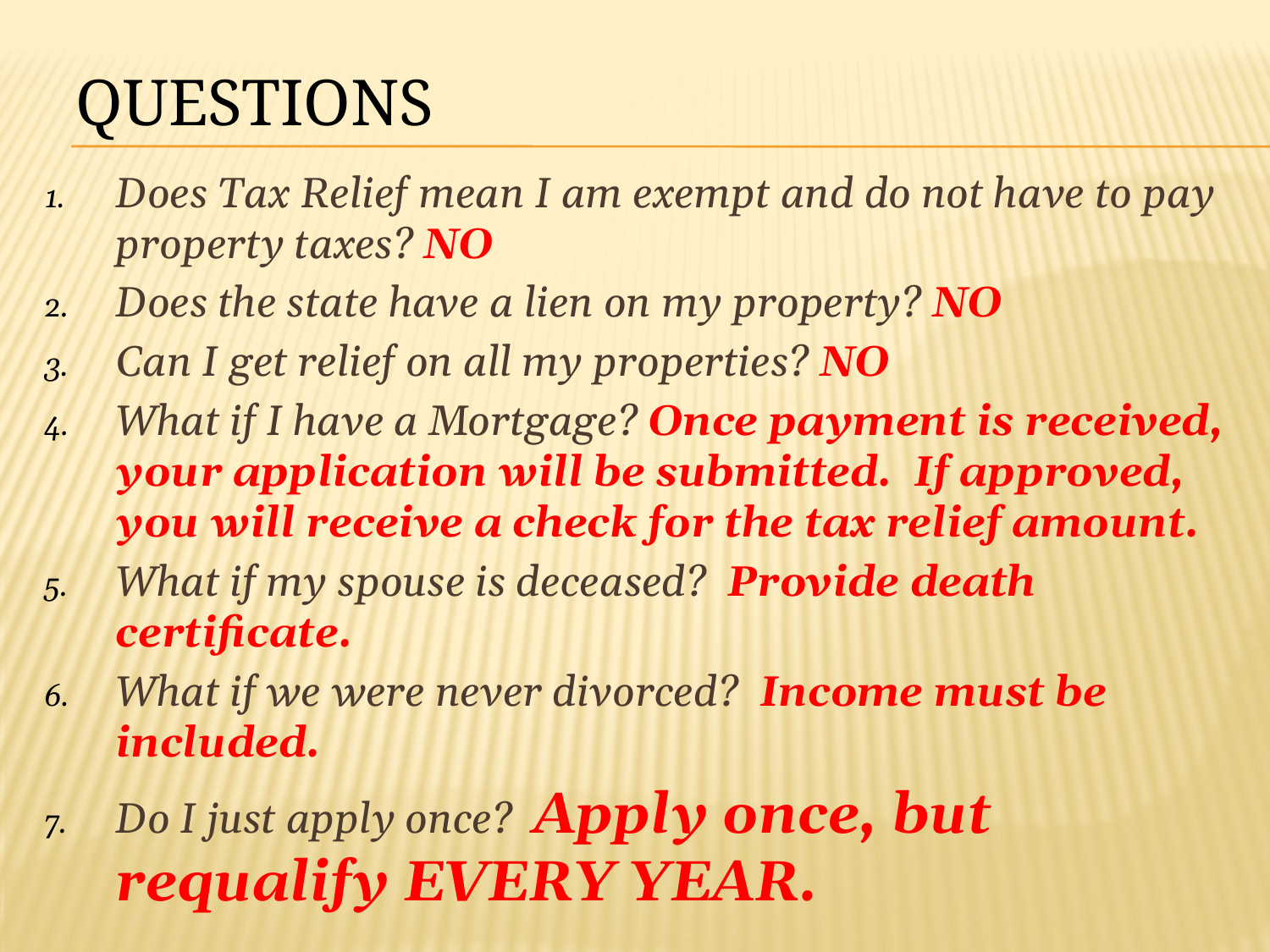

# Questions
Does Tax Relief mean I am exempt and do not have to pay property taxes? NO
Does the state have a lien on my property? NO
Can I get relief on all my properties? NO
What if I have a Mortgage? Once payment is received, your application will be submitted.  If approved,  you will receive a check for the tax relief amount.
What if my spouse is deceased?  Provide death certificate.
What if we were never divorced?  Income must be included.
Do I just apply once?  Apply once, but requalify EVERY YEAR.